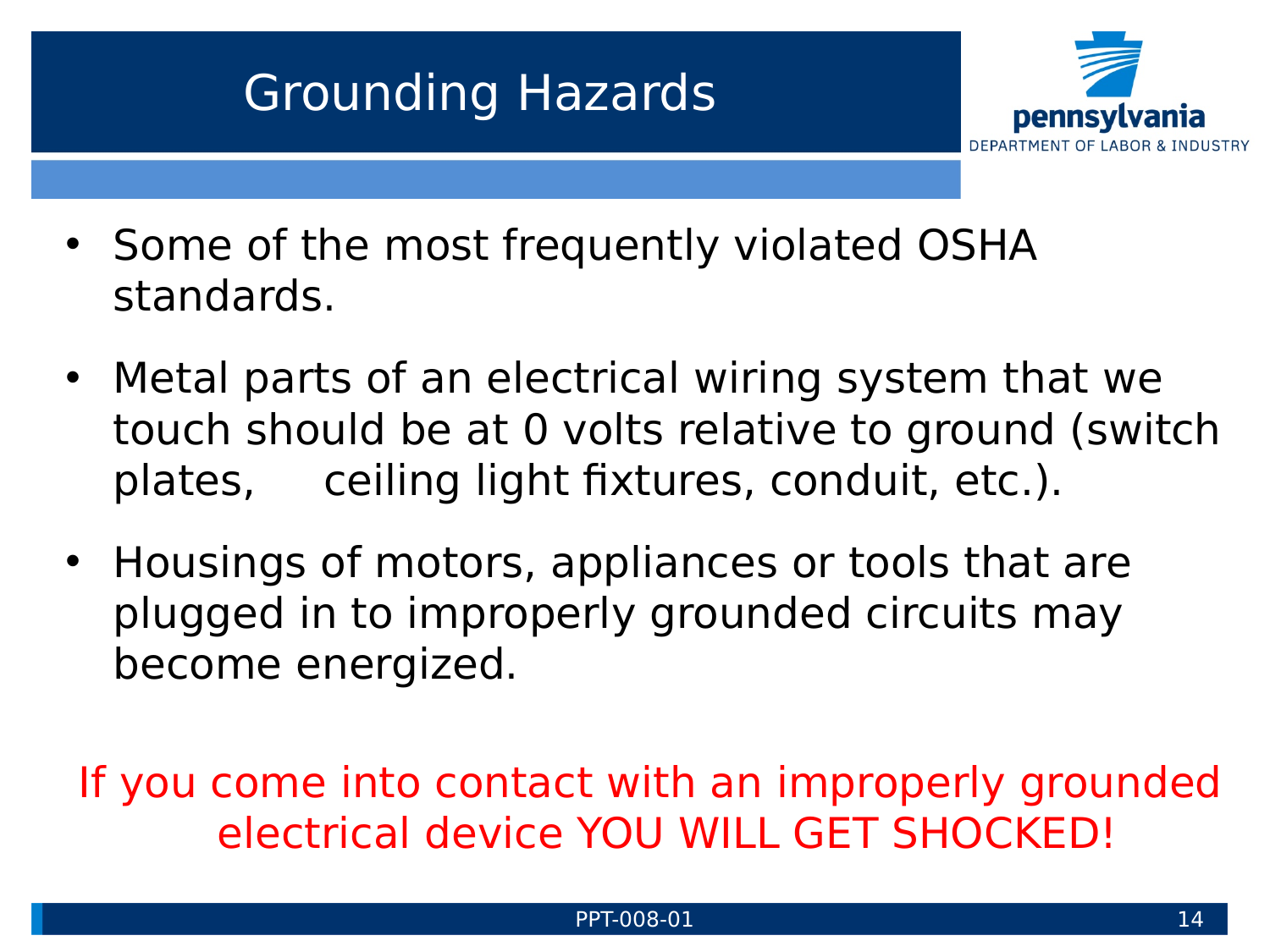

Grounding Hazards
Some of the most frequently violated OSHA standards.
Metal parts of an electrical wiring system that we touch should be at 0 volts relative to ground (switch plates,     ceiling light fixtures, conduit, etc.).
Housings of motors, appliances or tools that are plugged in to improperly grounded circuits may become energized.

If you come into contact with an improperly grounded electrical device YOU WILL GET SHOCKED!

PPT-008-01
14